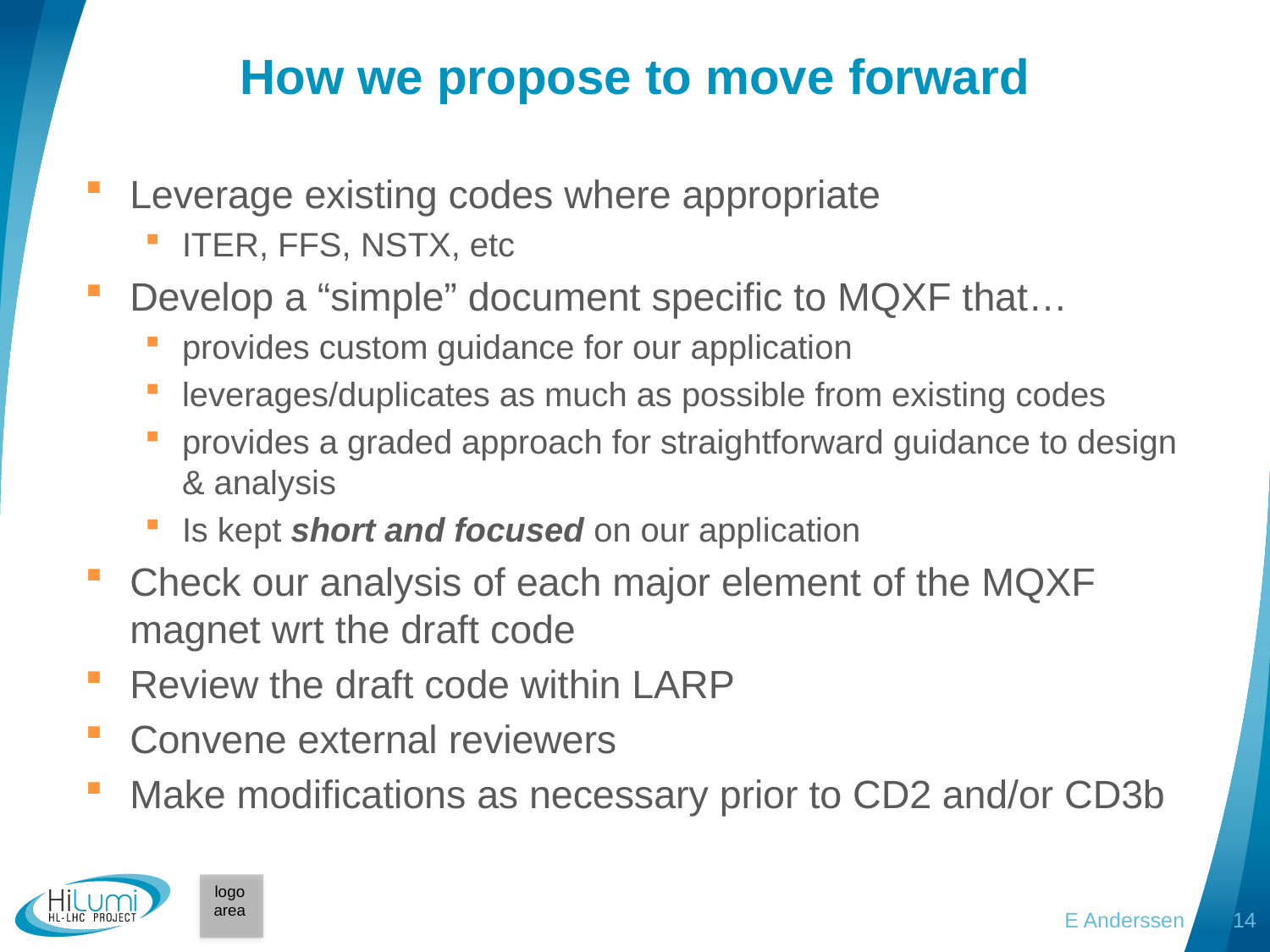

# How we propose to move forward
Leverage existing codes where appropriate
ITER, FFS, NSTX, etc
Develop a “simple” document specific to MQXF that…
provides custom guidance for our application
leverages/duplicates as much as possible from existing codes
provides a graded approach for straightforward guidance to design & analysis
Is kept short and focused on our application
Check our analysis of each major element of the MQXF magnet wrt the draft code
Review the draft code within LARP
Convene external reviewers
Make modifications as necessary prior to CD2 and/or CD3b

E Anderssen
14